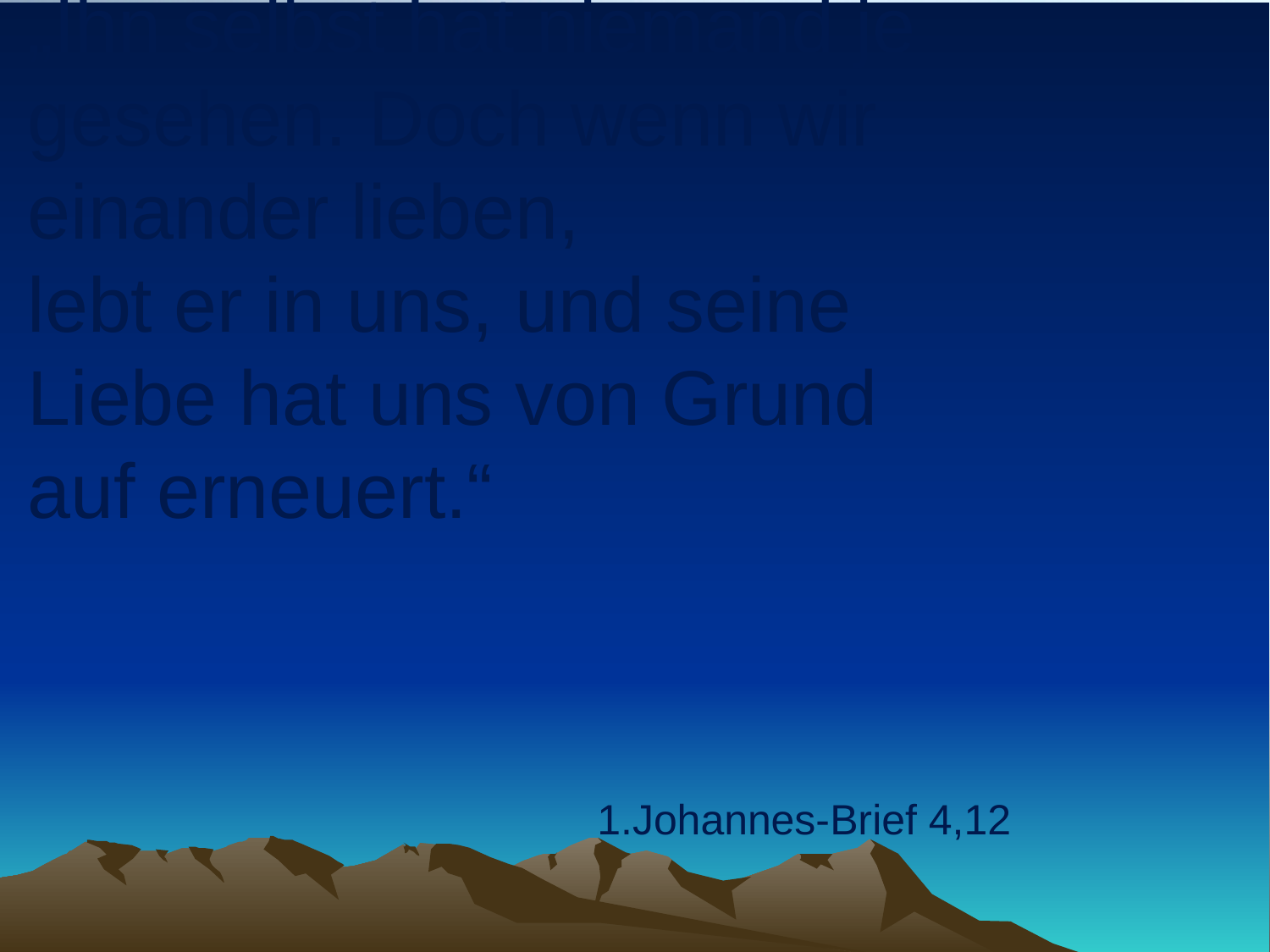

# „Ihn selbst hat niemand je gesehen. Doch wenn wir einander lieben, lebt er in uns, und seine Liebe hat uns von Grund auf erneuert.“
1.Johannes-Brief 4,12